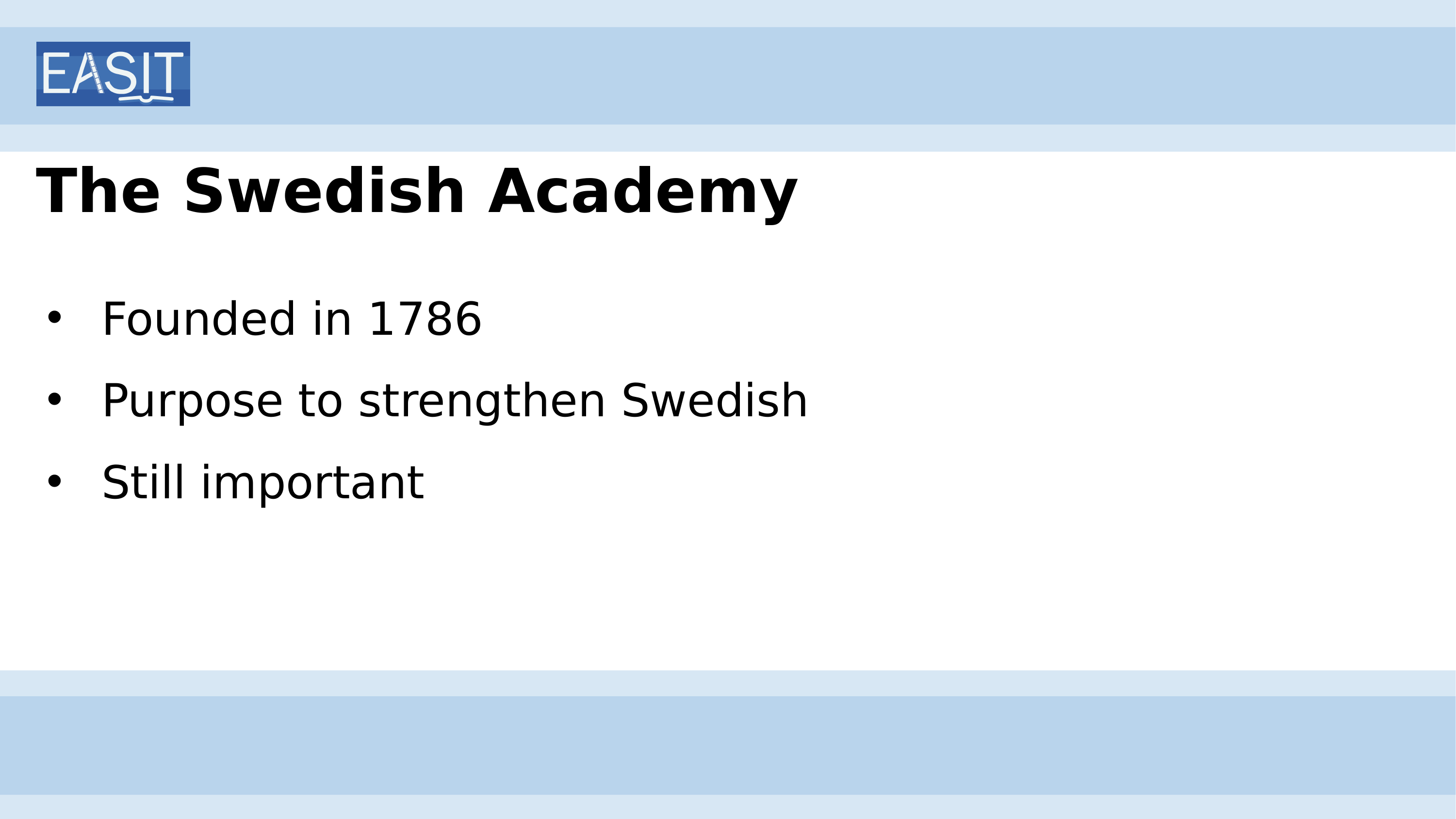

# The Swedish Academy
Founded in 1786
Purpose to strengthen Swedish
Still important